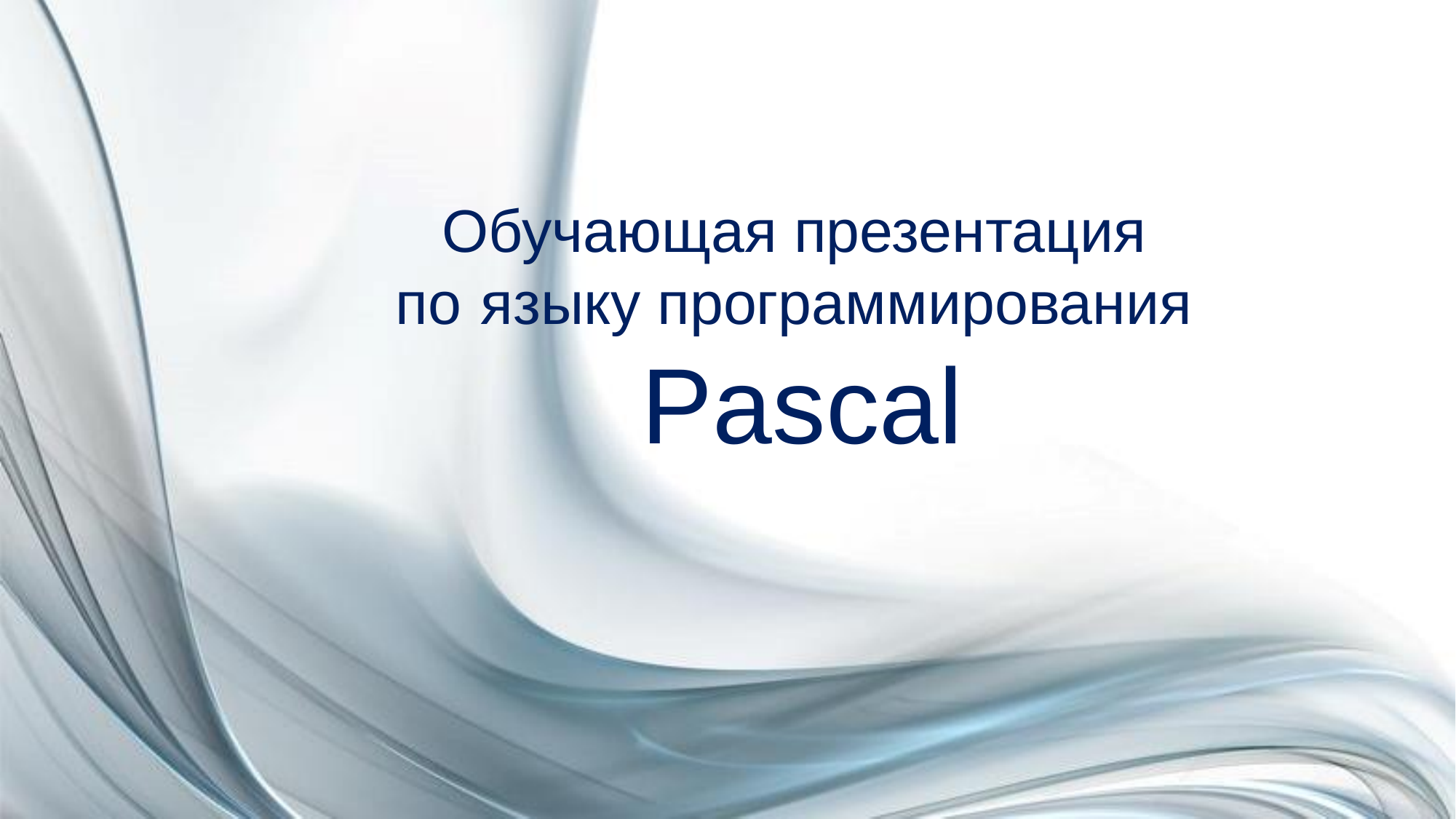

# Обучающая презентация по языку программирования Pascal